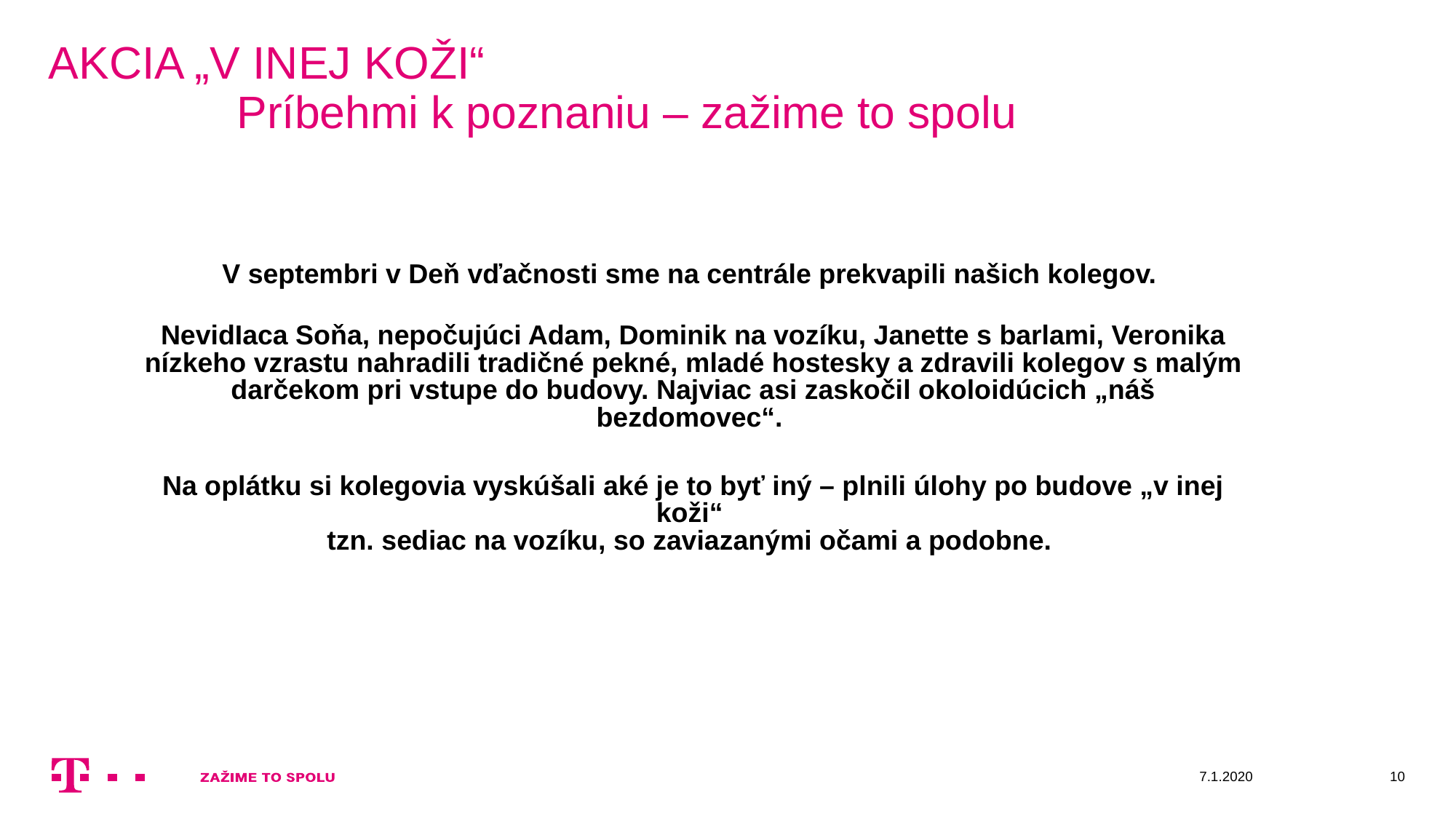

# AKCIA „V INEJ KOŽI“ Príbehmi k poznaniu – zažime to spolu
V septembri v Deň vďačnosti sme na centrále prekvapili našich kolegov.
NevidIaca Soňa, nepočujúci Adam, Dominik na vozíku, Janette s barlami, Veronika nízkeho vzrastu nahradili tradičné pekné, mladé hostesky a zdravili kolegov s malým darčekom pri vstupe do budovy. Najviac asi zaskočil okoloidúcich „náš bezdomovec“.

Na oplátku si kolegovia vyskúšali aké je to byť iný – plnili úlohy po budove „v inej koži“
tzn. sediac na vozíku, so zaviazanými očami a podobne.
7.1.2020
10